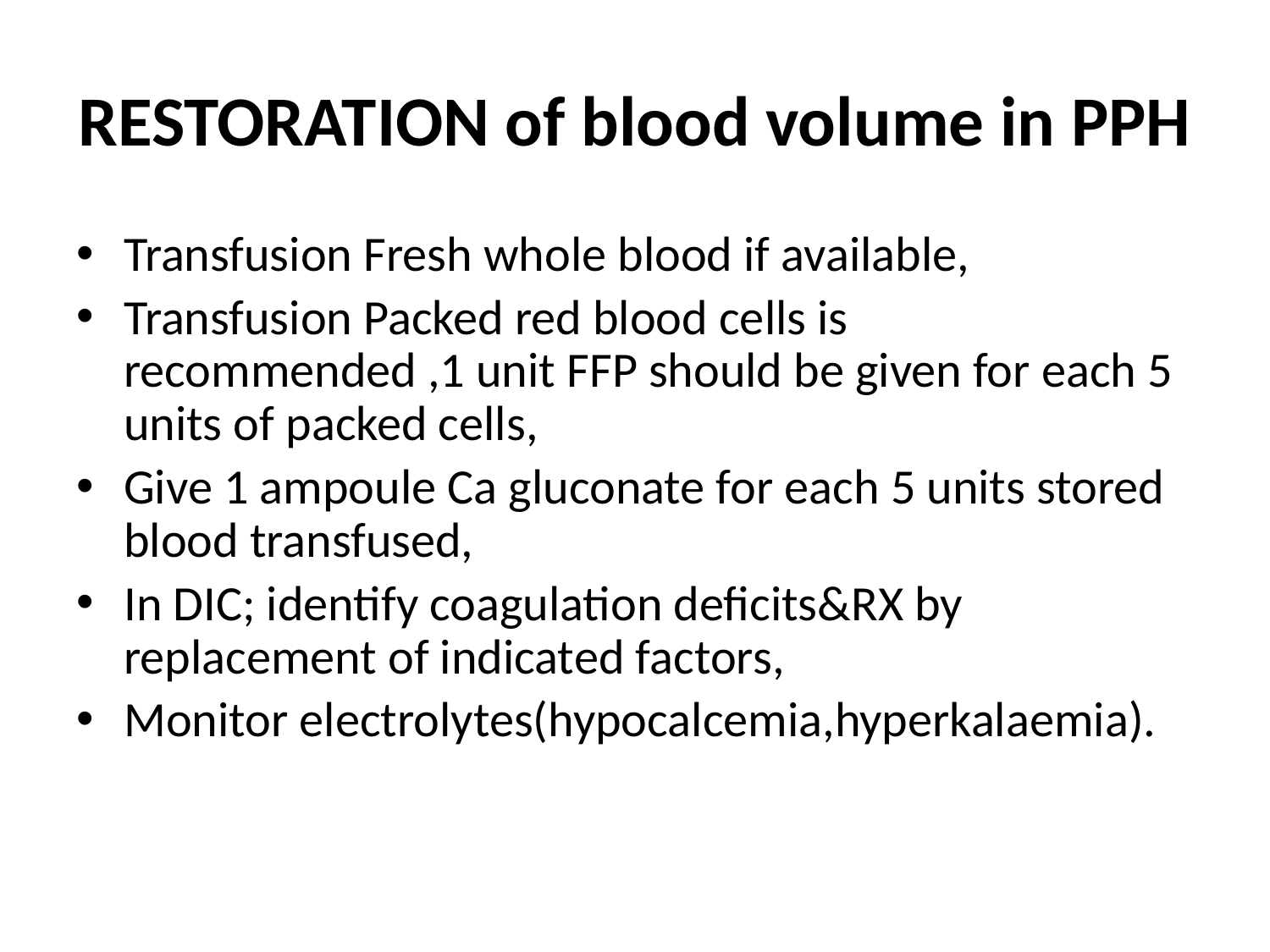

# RESTORATION of blood volume in PPH
Transfusion Fresh whole blood if available,
Transfusion Packed red blood cells is recommended ,1 unit FFP should be given for each 5 units of packed cells,
Give 1 ampoule Ca gluconate for each 5 units stored blood transfused,
In DIC; identify coagulation deficits&RX by replacement of indicated factors,
Monitor electrolytes(hypocalcemia,hyperkalaemia).